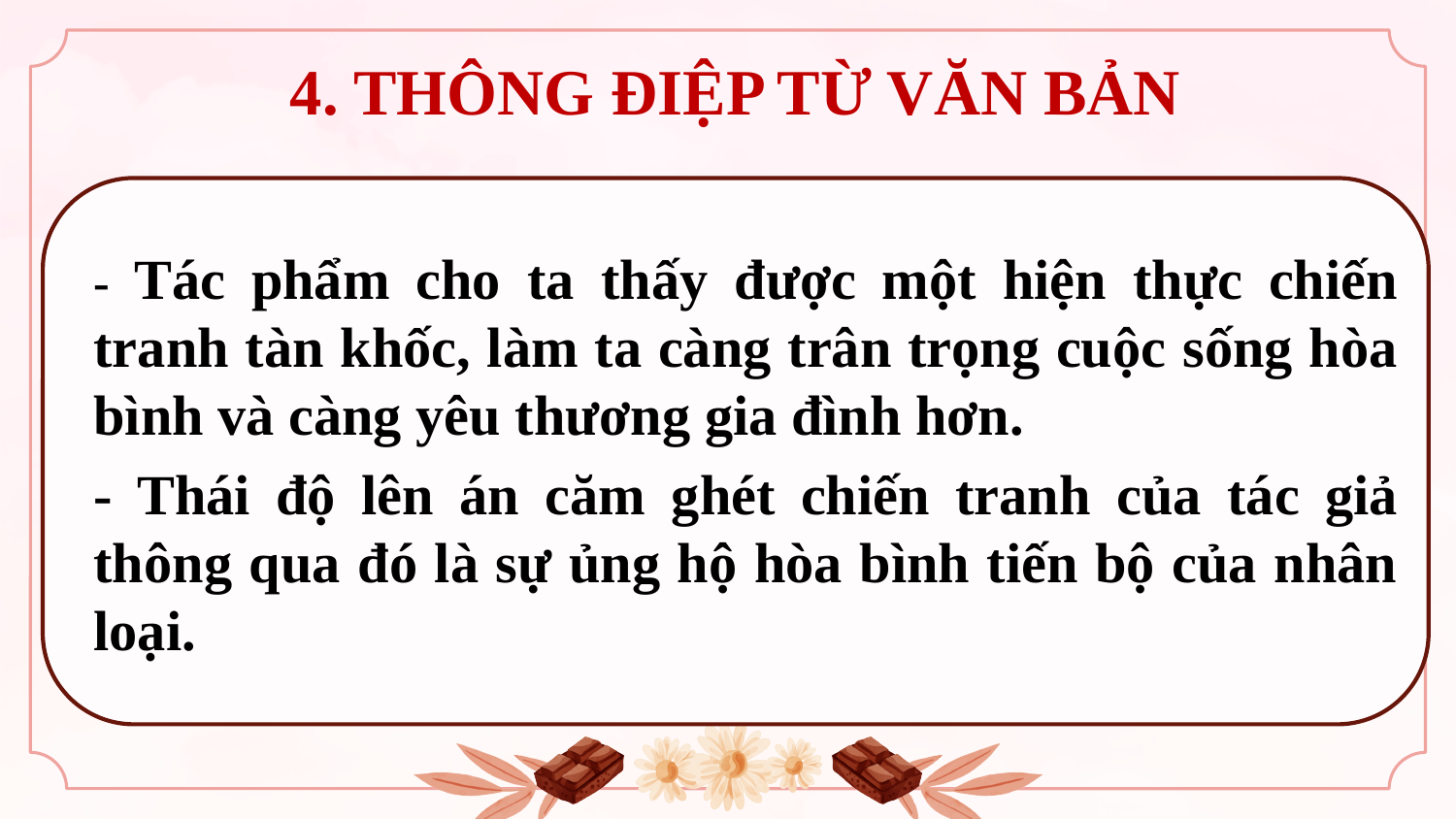

#
4. THÔNG ĐIỆP TỪ VĂN BẢN

- Tác phẩm cho ta thấy được một hiện thực chiến tranh tàn khốc, làm ta càng trân trọng cuộc sống hòa bình và càng yêu thương gia đình hơn.
- Thái độ lên án căm ghét chiến tranh của tác giả thông qua đó là sự ủng hộ hòa bình tiến bộ của nhân loại.